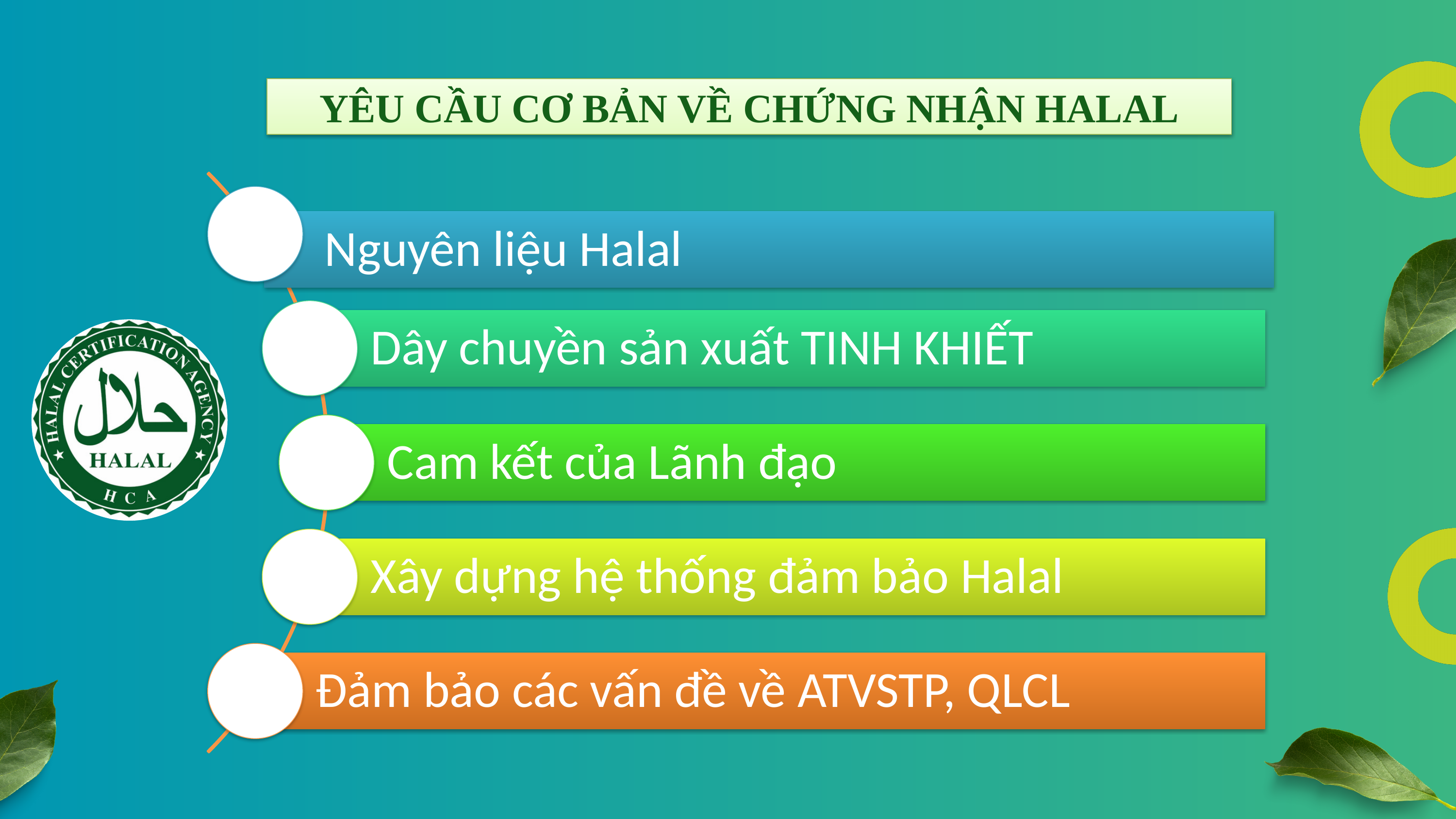

YÊU CẦU CƠ BẢN VỀ CHỨNG NHẬN HALAL

Nguyên liệu Halal
Dây chuyền sản xuất TINH KHIẾT
Cam kết của Lãnh đạo
Xây dựng hệ thống đảm bảo Halal
Đảm bảo các vấn đề về ATVSTP, QLCL